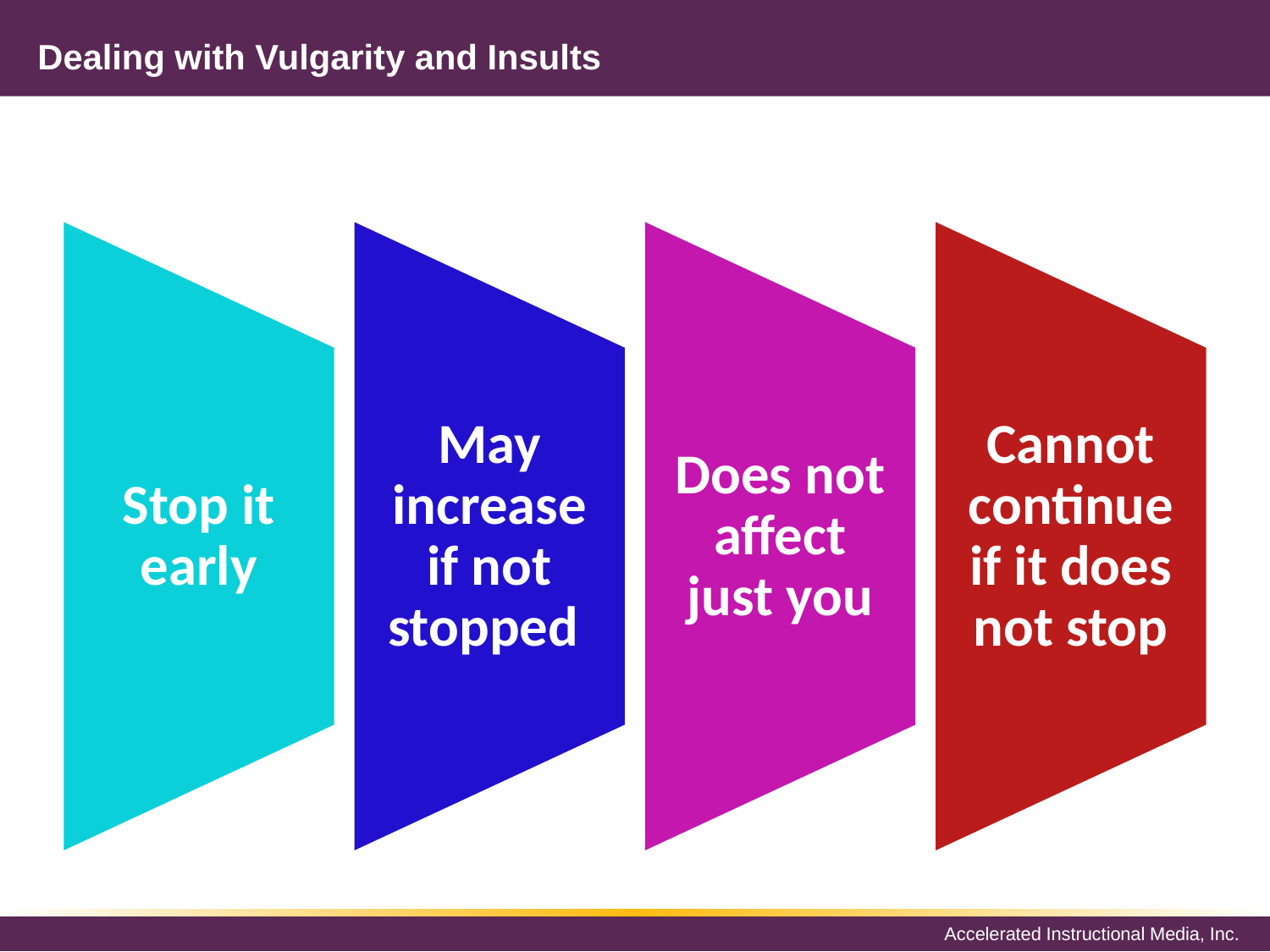

# Dealing with Vulgarity and Insults

Stop it early
May increase if not stopped
Does not affect just you
Cannot continue if it does not stop